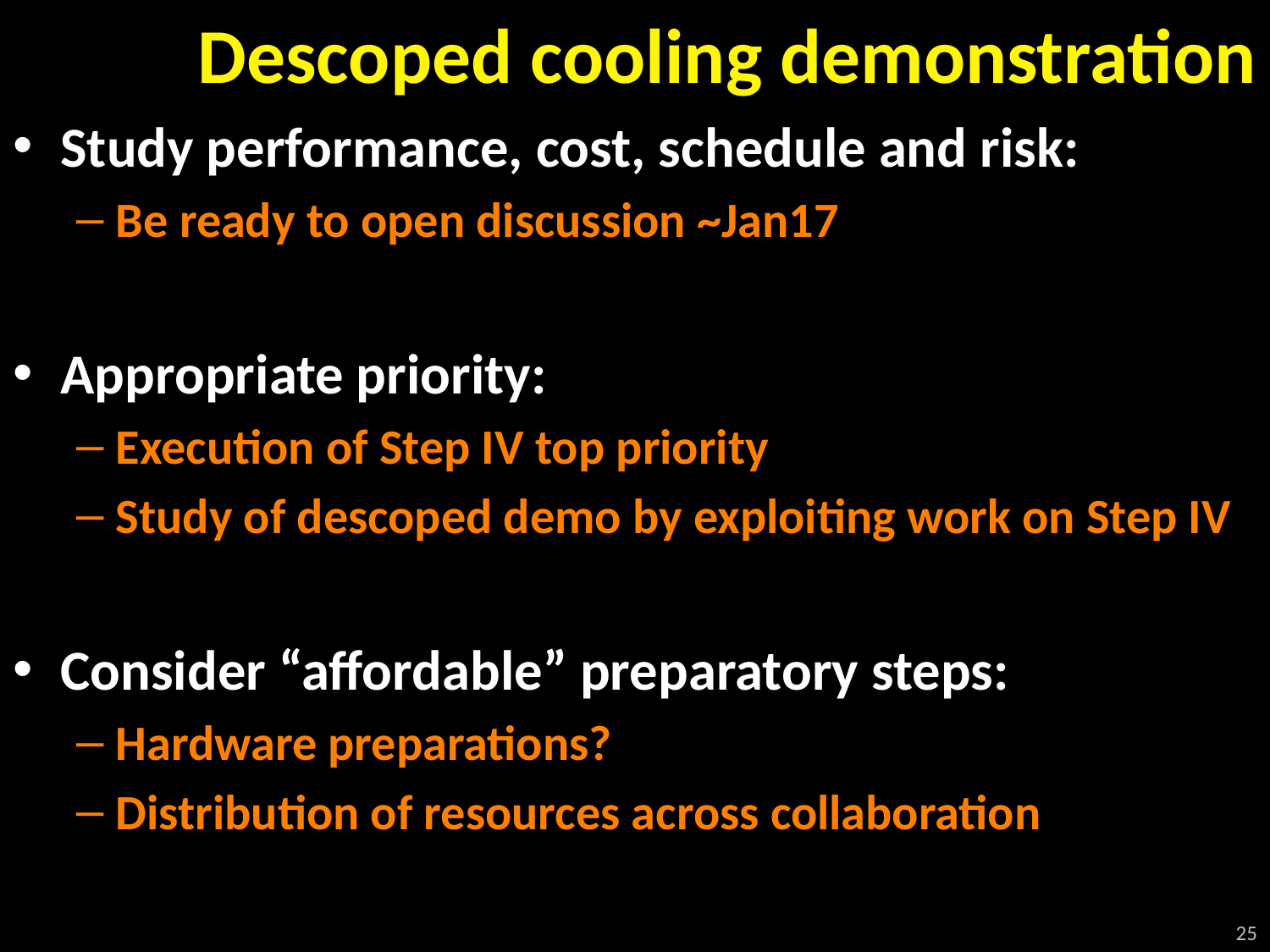

# Descoped cooling demonstration
Study performance, cost, schedule and risk:
Be ready to open discussion ~Jan17

Appropriate priority:
Execution of Step IV top priority
Study of descoped demo by exploiting work on Step IV

Consider “affordable” preparatory steps:
Hardware preparations?
Distribution of resources across collaboration
25